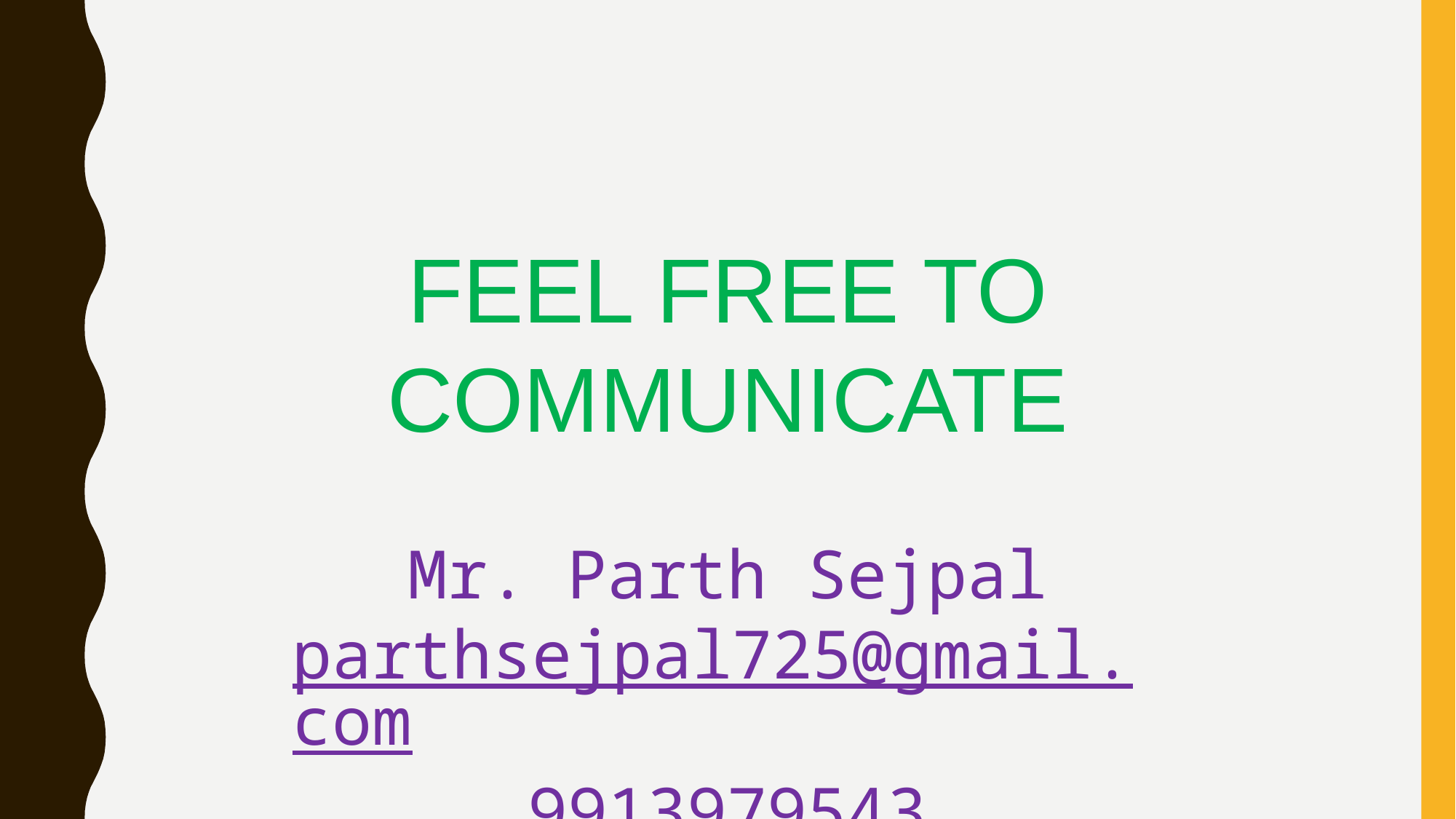

FEEL FREE TO COMMUNICATE
Mr. Parth Sejpal
parthsejpal725@gmail.com
9913979543